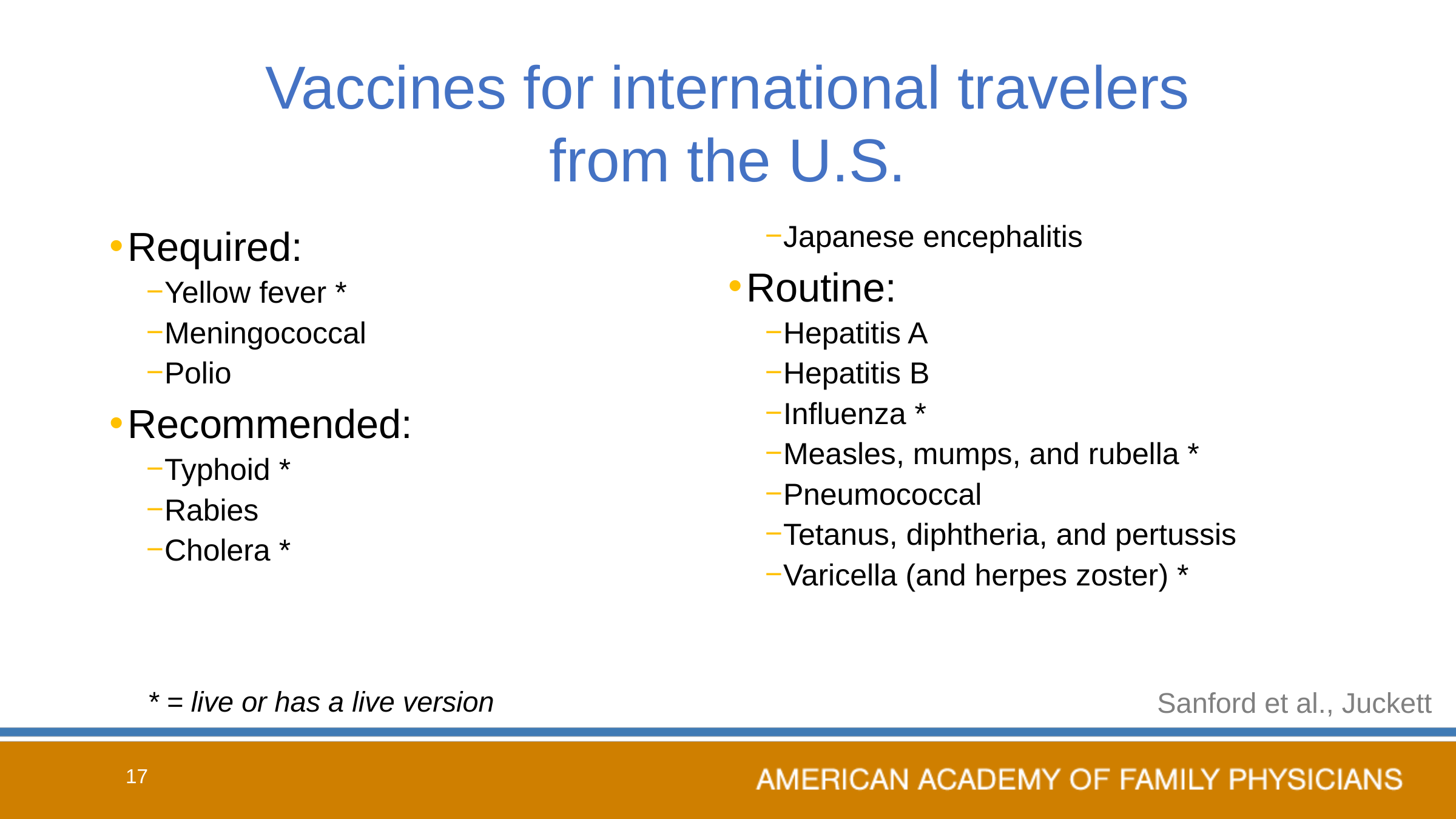

# Vaccines for international travelers from the U.S.
Required:
Yellow fever *
Meningococcal
Polio
Recommended:
Typhoid *
Rabies
Cholera *
Japanese encephalitis
Routine:
Hepatitis A
Hepatitis B
Influenza *
Measles, mumps, and rubella *
Pneumococcal
Tetanus, diphtheria, and pertussis
Varicella (and herpes zoster) *
* = live or has a live version
Sanford et al., Juckett
17